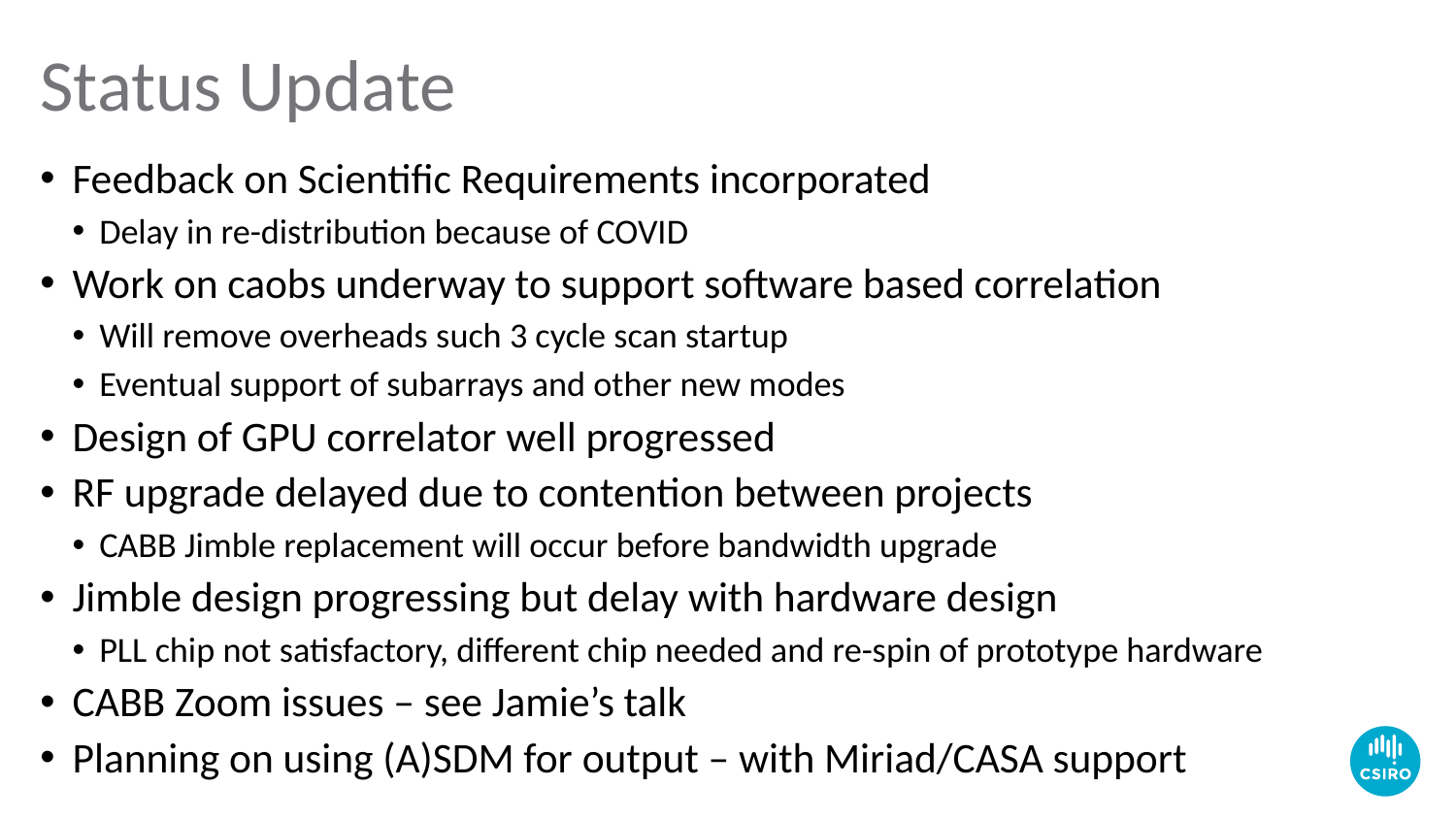

# Status Update
Feedback on Scientific Requirements incorporated
Delay in re-distribution because of COVID
Work on caobs underway to support software based correlation
Will remove overheads such 3 cycle scan startup
Eventual support of subarrays and other new modes
Design of GPU correlator well progressed
RF upgrade delayed due to contention between projects
CABB Jimble replacement will occur before bandwidth upgrade
Jimble design progressing but delay with hardware design
PLL chip not satisfactory, different chip needed and re-spin of prototype hardware
CABB Zoom issues – see Jamie’s talk
Planning on using (A)SDM for output – with Miriad/CASA support